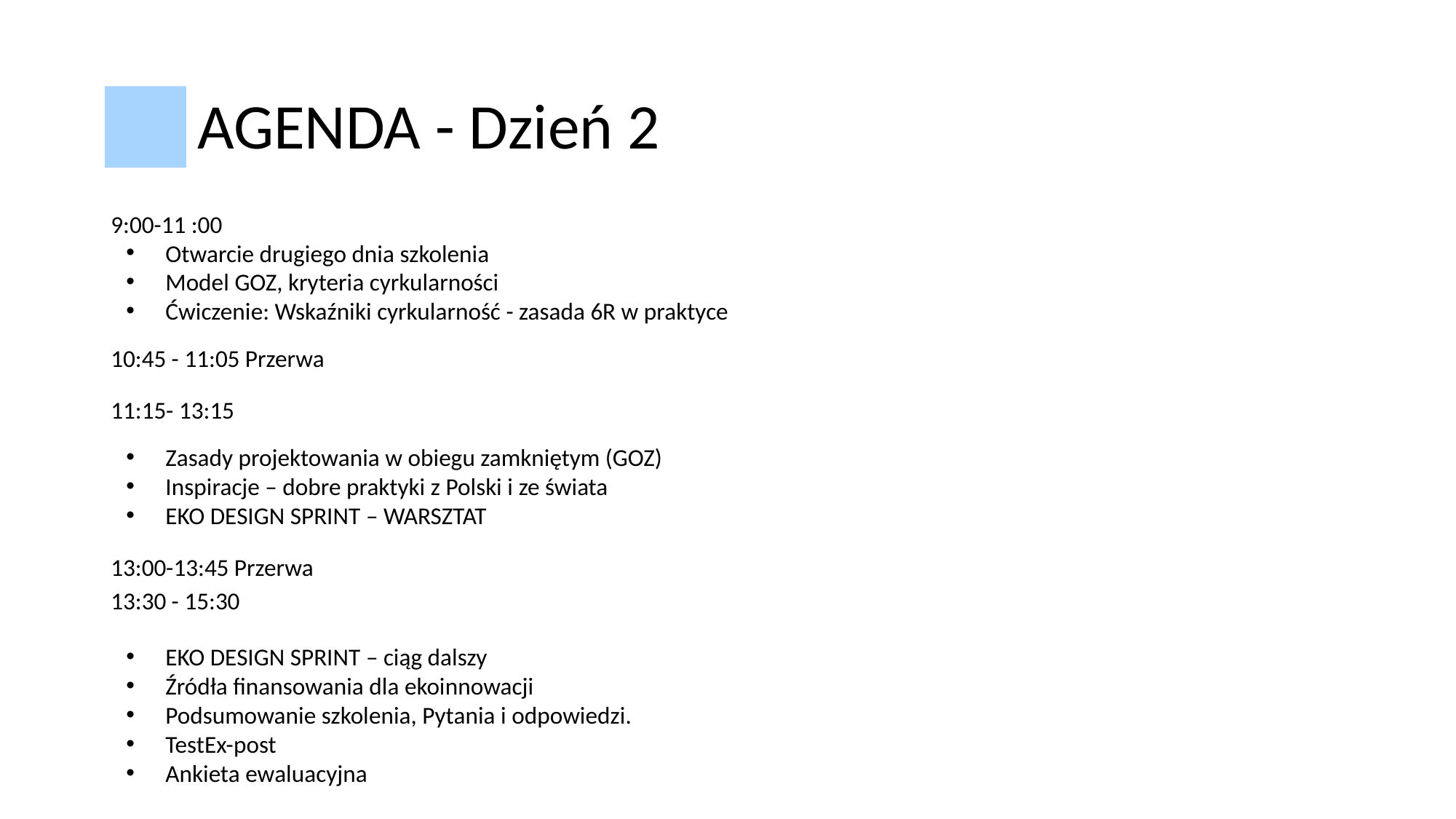

# AGENDA - Dzień 2

9:00-11 :00
Otwarcie drugiego dnia szkolenia
Model GOZ, kryteria cyrkularności
Ćwiczenie: Wskaźniki cyrkularność - zasada 6R w praktyce
10:45 - 11:05 Przerwa
11:15- 13:15
Zasady projektowania w obiegu zamkniętym (GOZ)
Inspiracje – dobre praktyki z Polski i ze świata
EKO DESIGN SPRINT – WARSZTAT
13:00-13:45 Przerwa
13:30 - 15:30
EKO DESIGN SPRINT – ciąg dalszy
Źródła finansowania dla ekoinnowacji
Podsumowanie szkolenia, Pytania i odpowiedzi.
TestEx-post
Ankieta ewaluacyjna